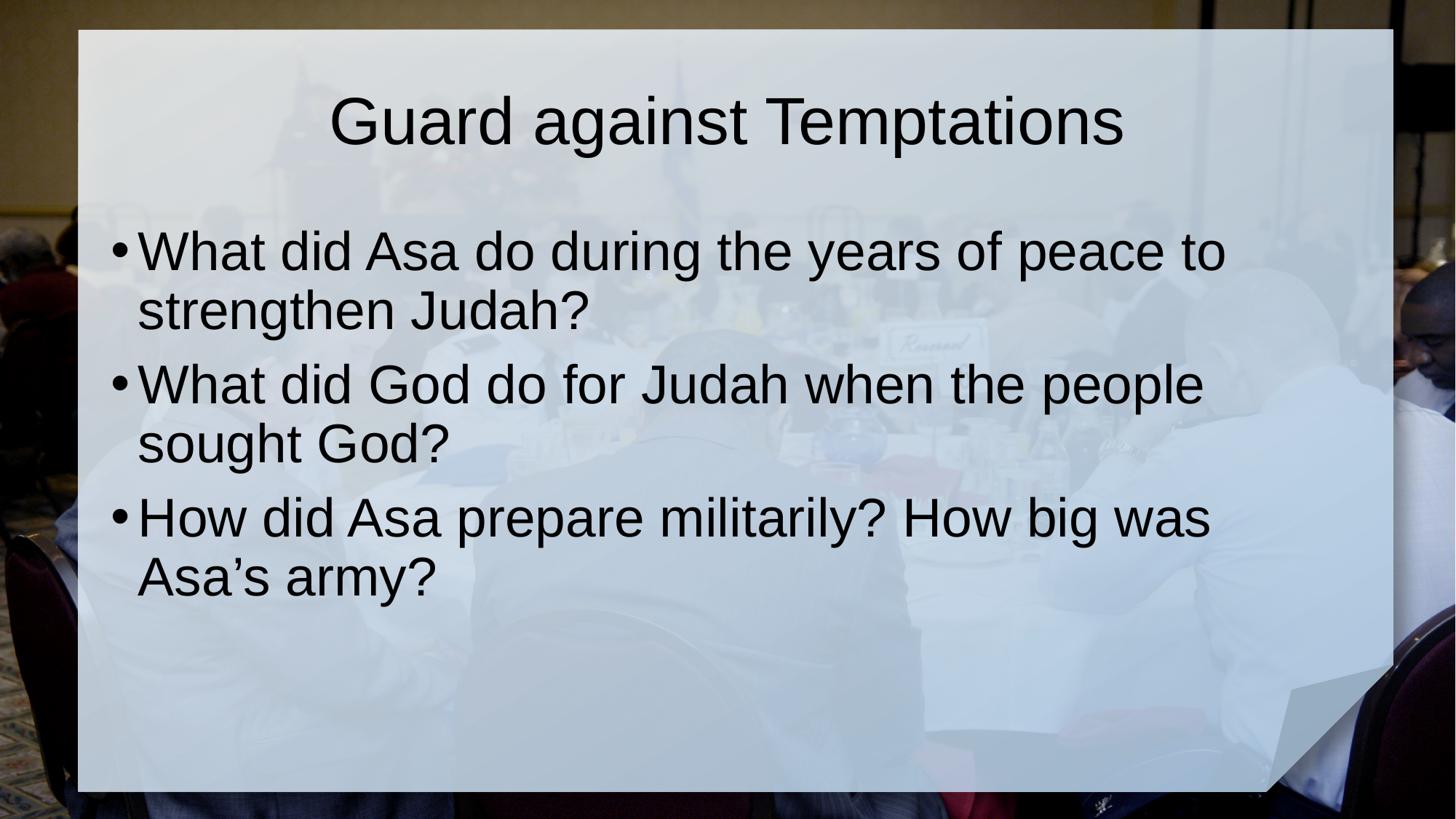

# Guard against Temptations
What did Asa do during the years of peace to strengthen Judah?
What did God do for Judah when the people sought God?
How did Asa prepare militarily? How big was Asa’s army?